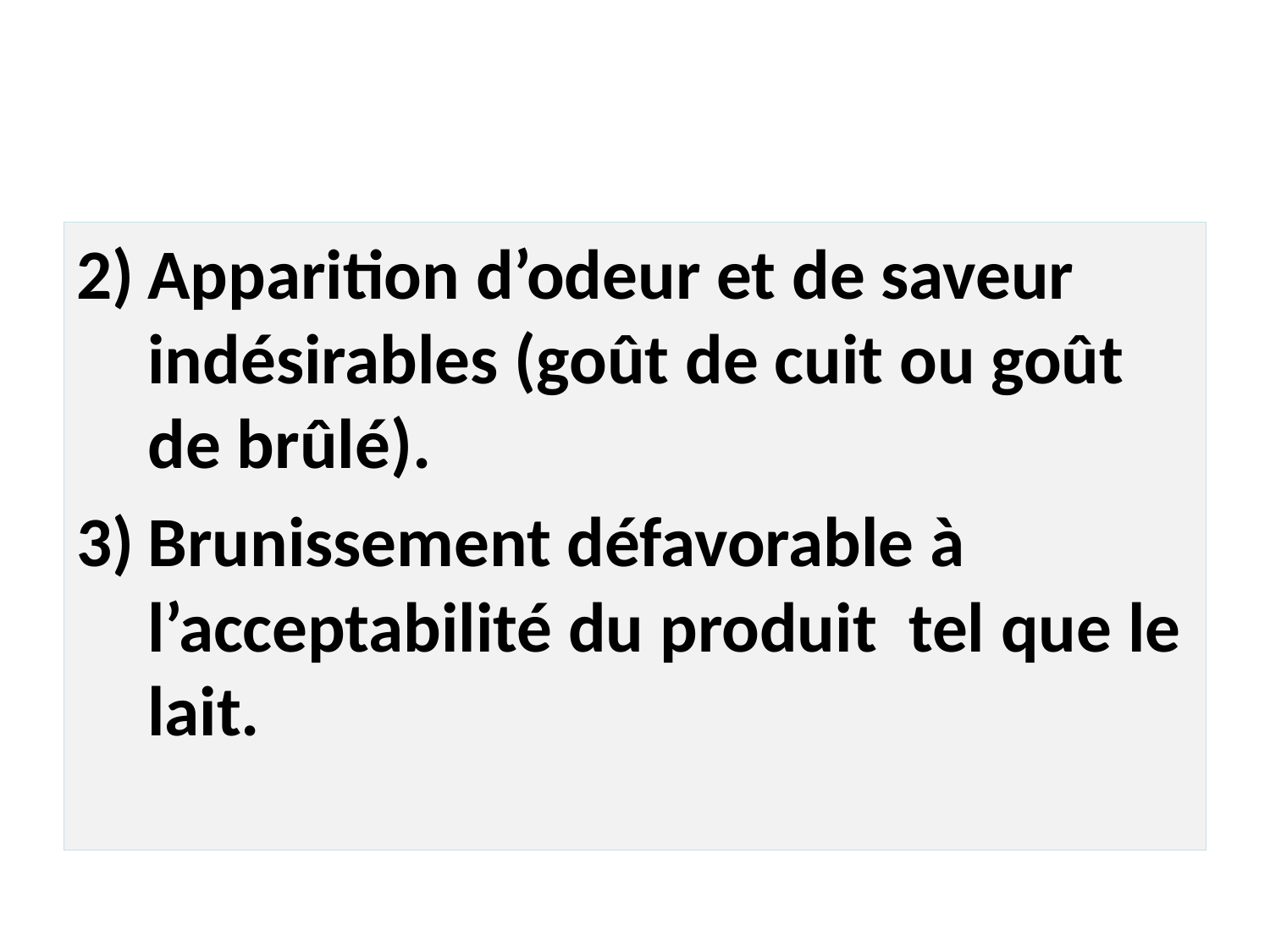

#
Apparition d’odeur et de saveur indésirables (goût de cuit ou goût de brûlé).
Brunissement défavorable à l’acceptabilité du produit  tel que le lait.